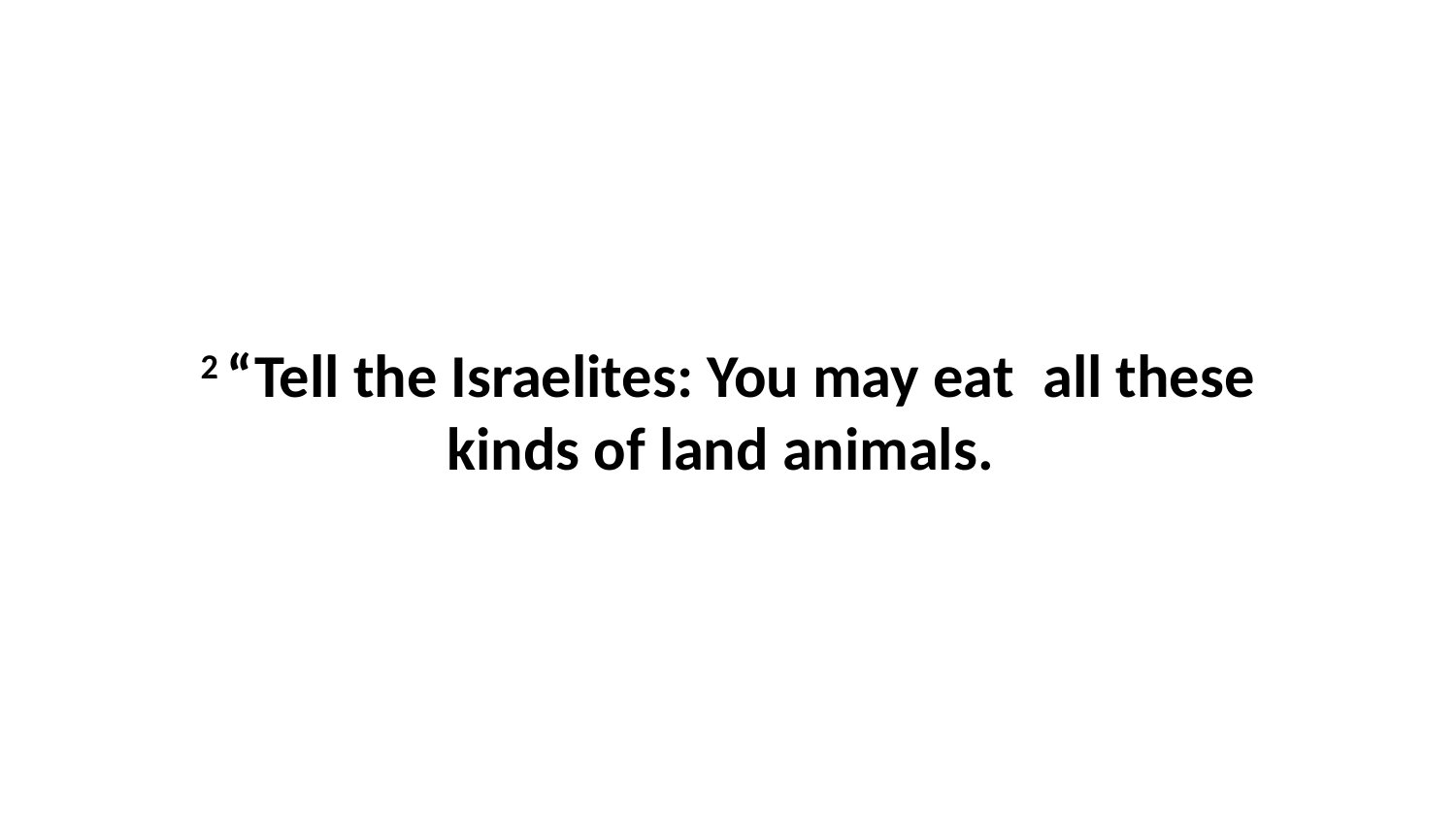

2 “Tell the Israelites: You may eat  all these kinds of land animals.